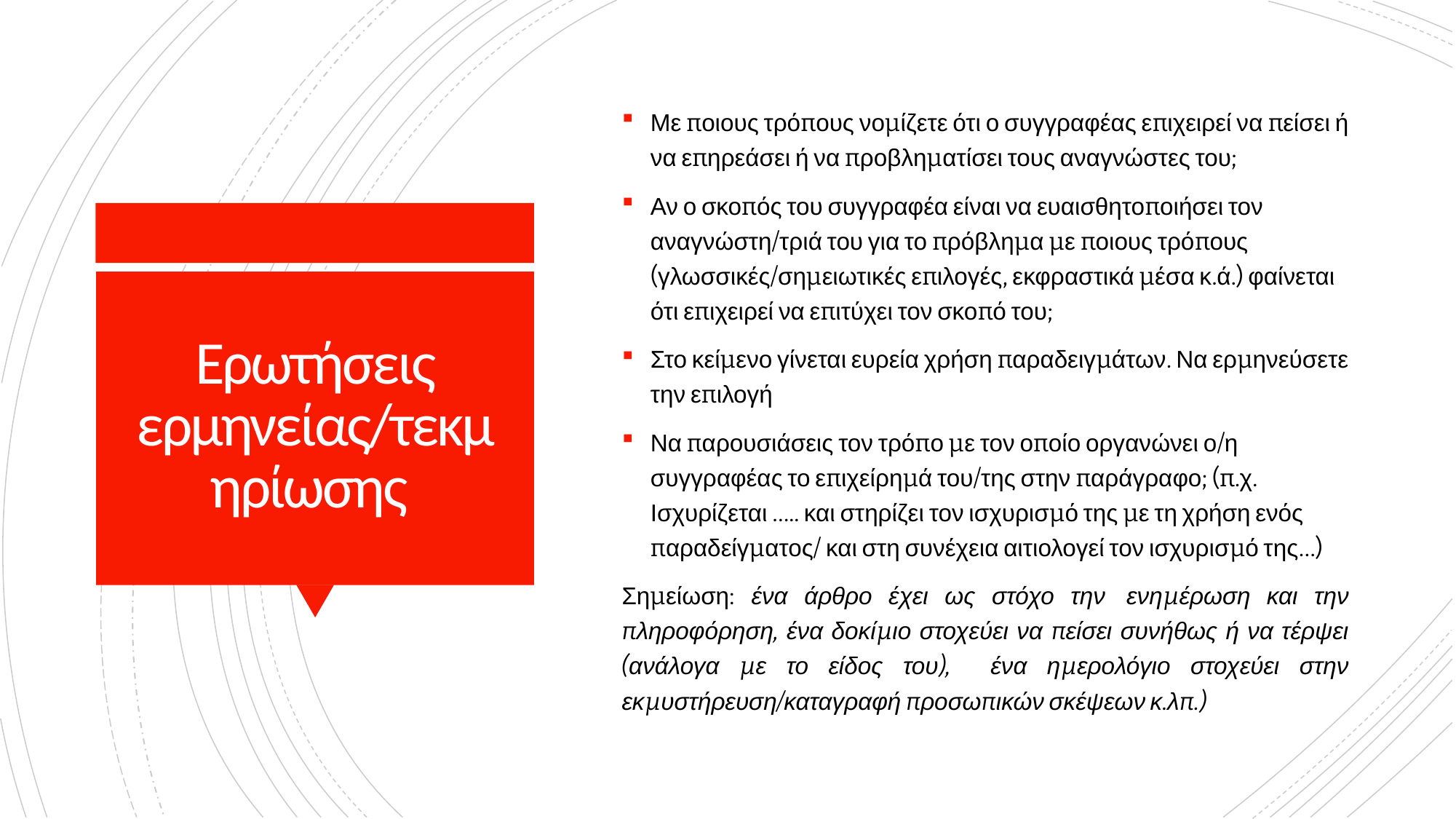

Με ποιους τρόπους νομίζετε ότι ο συγγραφέας επιχειρεί να πείσει ή να επηρεάσει ή να προβληματίσει τους αναγνώστες του;
Αν ο σκοπός του συγγραφέα είναι να ευαισθητοποιήσει τον αναγνώστη/τριά του για το πρόβλημα με ποιους τρόπους (γλωσσικές/σημειωτικές επιλογές, εκφραστικά μέσα κ.ά.) φαίνεται ότι επιχειρεί να επιτύχει τον σκοπό του;
Στο κείμενο γίνεται ευρεία χρήση παραδειγμάτων. Να ερμηνεύσετε την επιλογή
Να παρουσιάσεις τον τρόπο με τον οποίο οργανώνει ο/η συγγραφέας το επιχείρημά του/της στην παράγραφο; (π.χ. Ισχυρίζεται ….. και στηρίζει τον ισχυρισμό της με τη χρήση ενός παραδείγματος/ και στη συνέχεια αιτιολογεί τον ισχυρισμό της…)
Σημείωση: ένα άρθρο έχει ως στόχο την  ενημέρωση και την πληροφόρηση, ένα δοκίμιο στοχεύει να πείσει συνήθως ή να τέρψει (ανάλογα με το είδος του),  ένα ημερολόγιο στοχεύει στην εκμυστήρευση/καταγραφή προσωπικών σκέψεων κ.λπ.)

# Ερωτήσεις ερμηνείας/τεκμηρίωσης